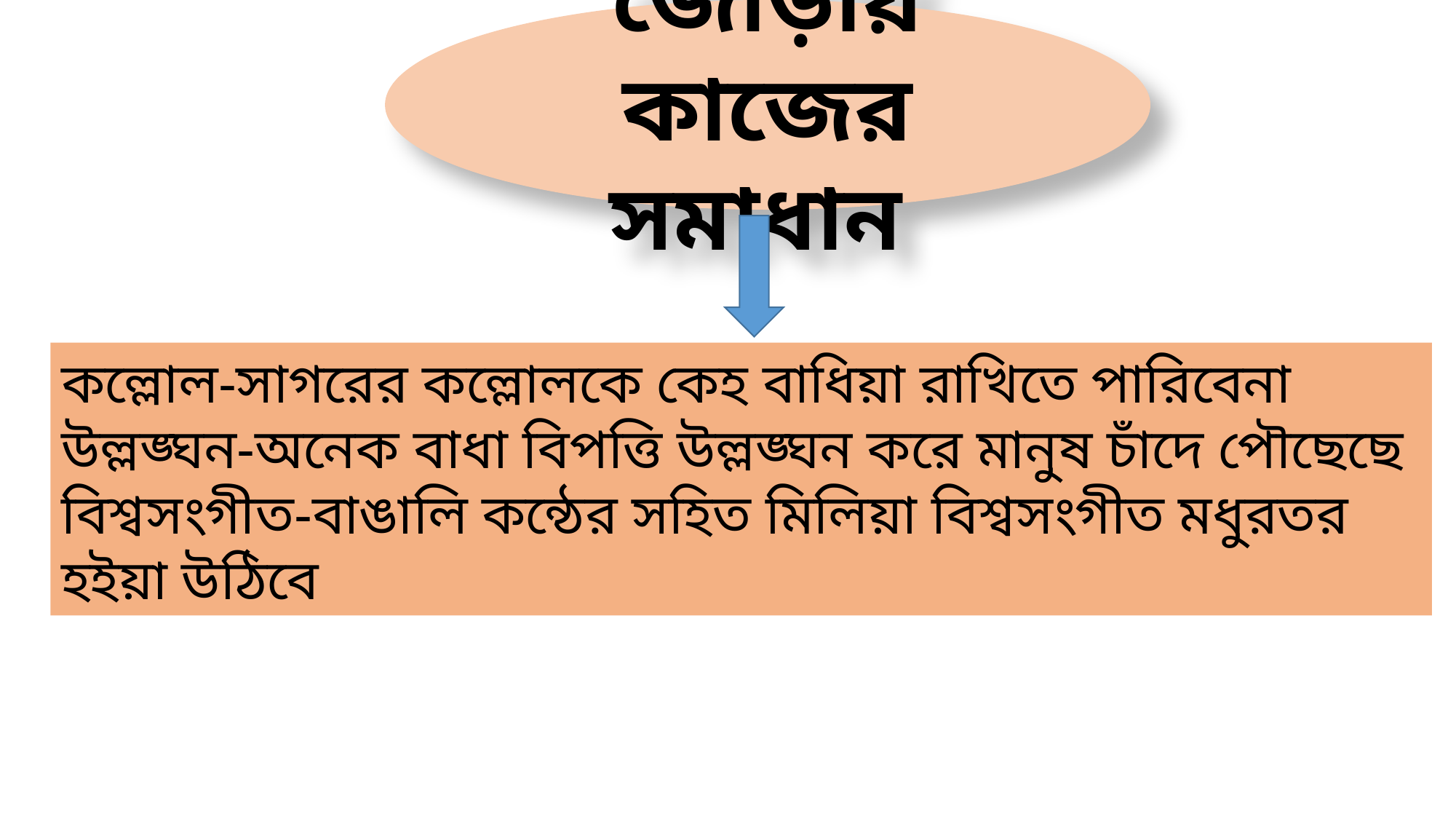

জোড়ায় কাজের সমাধান

কল্লোল-সাগরের কল্লোলকে কেহ বাধিয়া রাখিতে পারিবেনা
উল্লঙ্ঘন-অনেক বাধা বিপত্তি উল্লঙ্ঘন করে মানুষ চাঁদে পৌছেছে
বিশ্বসংগীত-বাঙালি কন্ঠের সহিত মিলিয়া বিশ্বসংগীত মধুরতর হইয়া উঠিবে